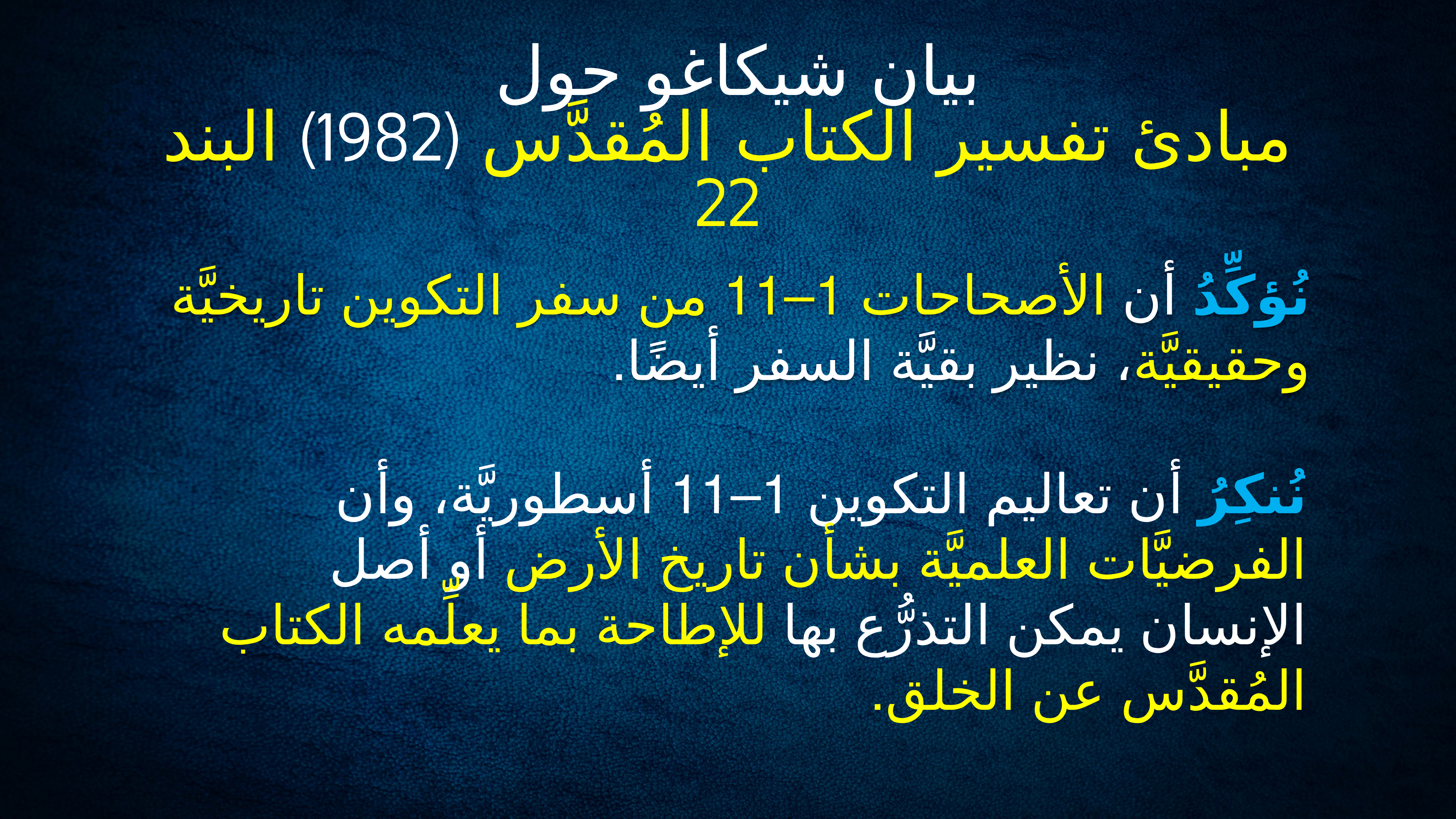

بيان شيكاغو حول
مبادئ تفسير الكتاب المُقدَّس (1982) البند 22
# نُؤكِّدُ أن الأصحاحات 1–11 من سفر التكوين تاريخيَّة وحقيقيَّة، نظير بقيَّة السفر أيضًا.
نُنكِرُ أن تعاليم التكوين 1–11 أسطوريَّة، وأن الفرضيَّات العلميَّة بشأن تاريخ الأرض أو أصل الإنسان يمكن التذرُّع بها للإطاحة بما يعلِّمه الكتاب المُقدَّس عن الخلق.